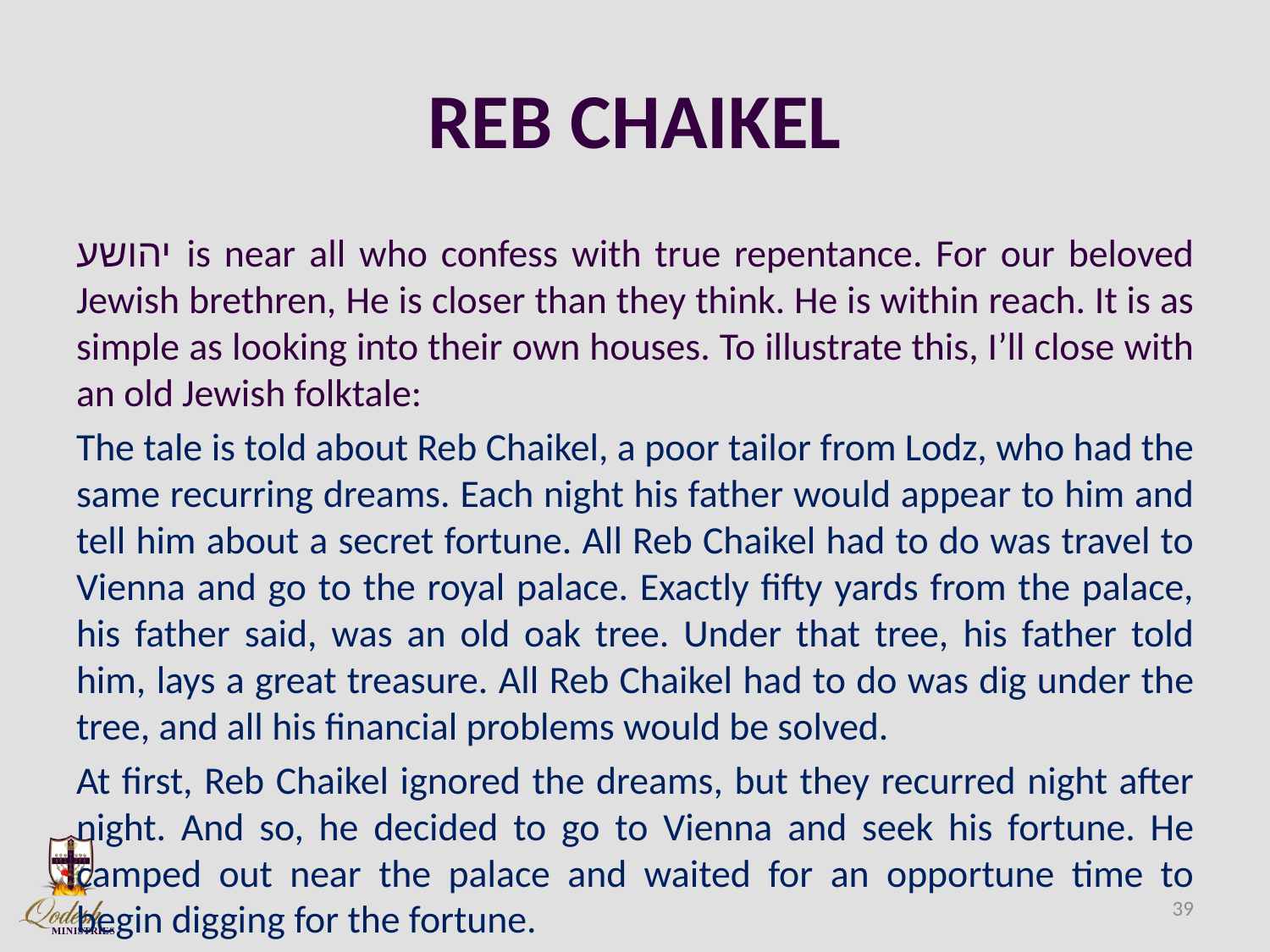

# REB CHAIKEL
יהושע is near all who confess with true repentance. For our beloved Jewish brethren, He is closer than they think. He is within reach. It is as simple as looking into their own houses. To illustrate this, I’ll close with an old Jewish folktale:
The tale is told about Reb Chaikel, a poor tailor from Lodz, who had the same recurring dreams. Each night his father would appear to him and tell him about a secret fortune. All Reb Chaikel had to do was travel to Vienna and go to the royal palace. Exactly fifty yards from the palace, his father said, was an old oak tree. Under that tree, his father told him, lays a great treasure. All Reb Chaikel had to do was dig under the tree, and all his financial problems would be solved.
At first, Reb Chaikel ignored the dreams, but they recurred night after night. And so, he decided to go to Vienna and seek his fortune. He camped out near the palace and waited for an opportune time to begin digging for the fortune.
39